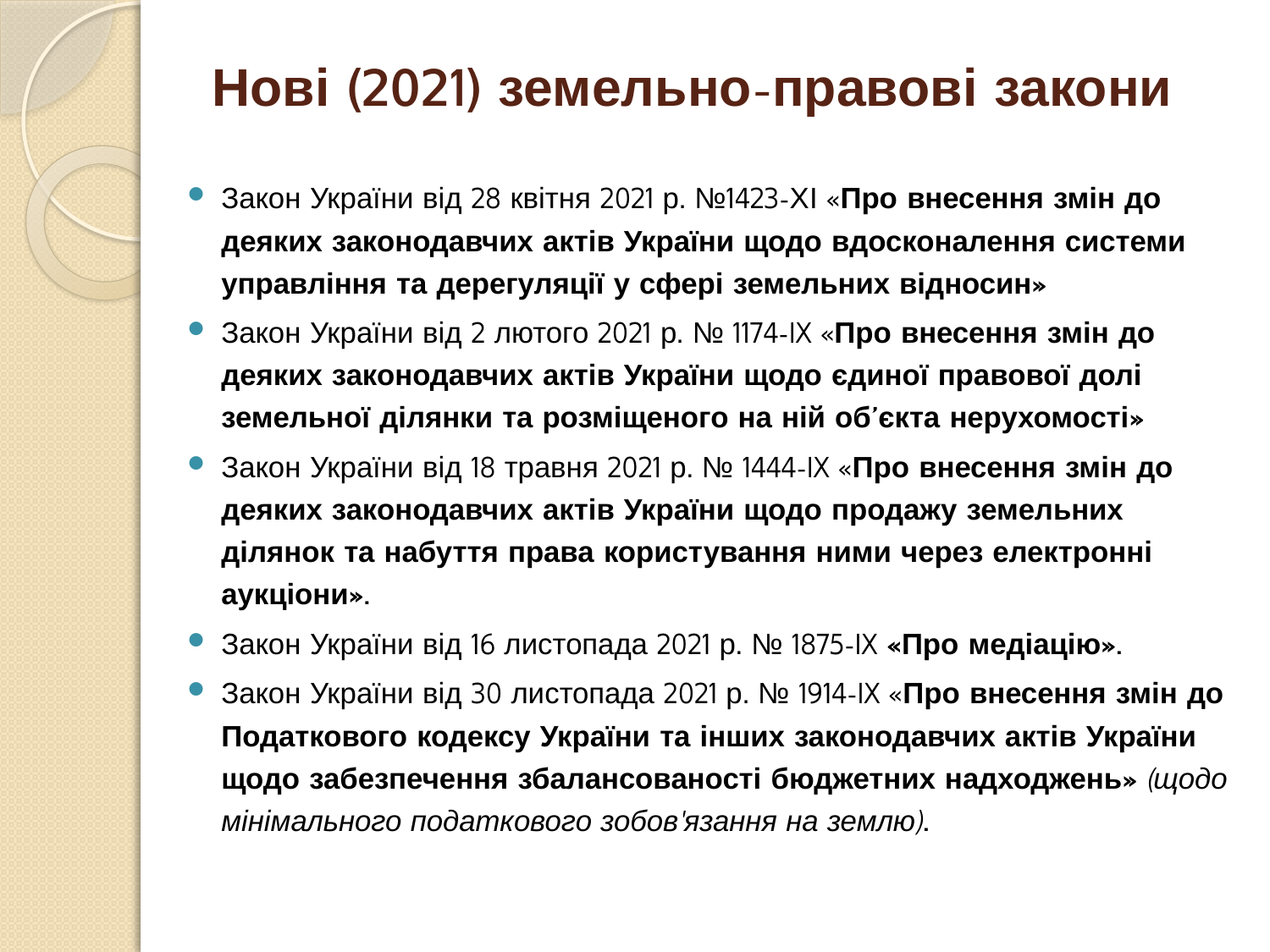

# Нові (2021) земельно-правові закони
Закон України від 28 квітня 2021 р. №1423-ХІ «Про внесення змін до деяких законодавчих актів України щодо вдосконалення системи управління та дерегуляції у сфері земельних відносин»
Закон України від 2 лютого 2021 р. № 1174-IX «Про внесення змін до деяких законодавчих актів України щодо єдиної правової долі земельної ділянки та розміщеного на ній об’єкта нерухомості»
Закон України від 18 травня 2021 р. № 1444-IX «Про внесення змін до деяких законодавчих актів України щодо продажу земельних ділянок та набуття права користування ними через електронні аукціони».
Закон України від 16 листопада 2021 р. № 1875-IX «Про медіацію».
Закон України від 30 листопада 2021 р. № 1914-IX «Про внесення змін до Податкового кодексу України та інших законодавчих актів України щодо забезпечення збалансованості бюджетних надходжень» (щодо мінімального податкового зобов'язання на землю).